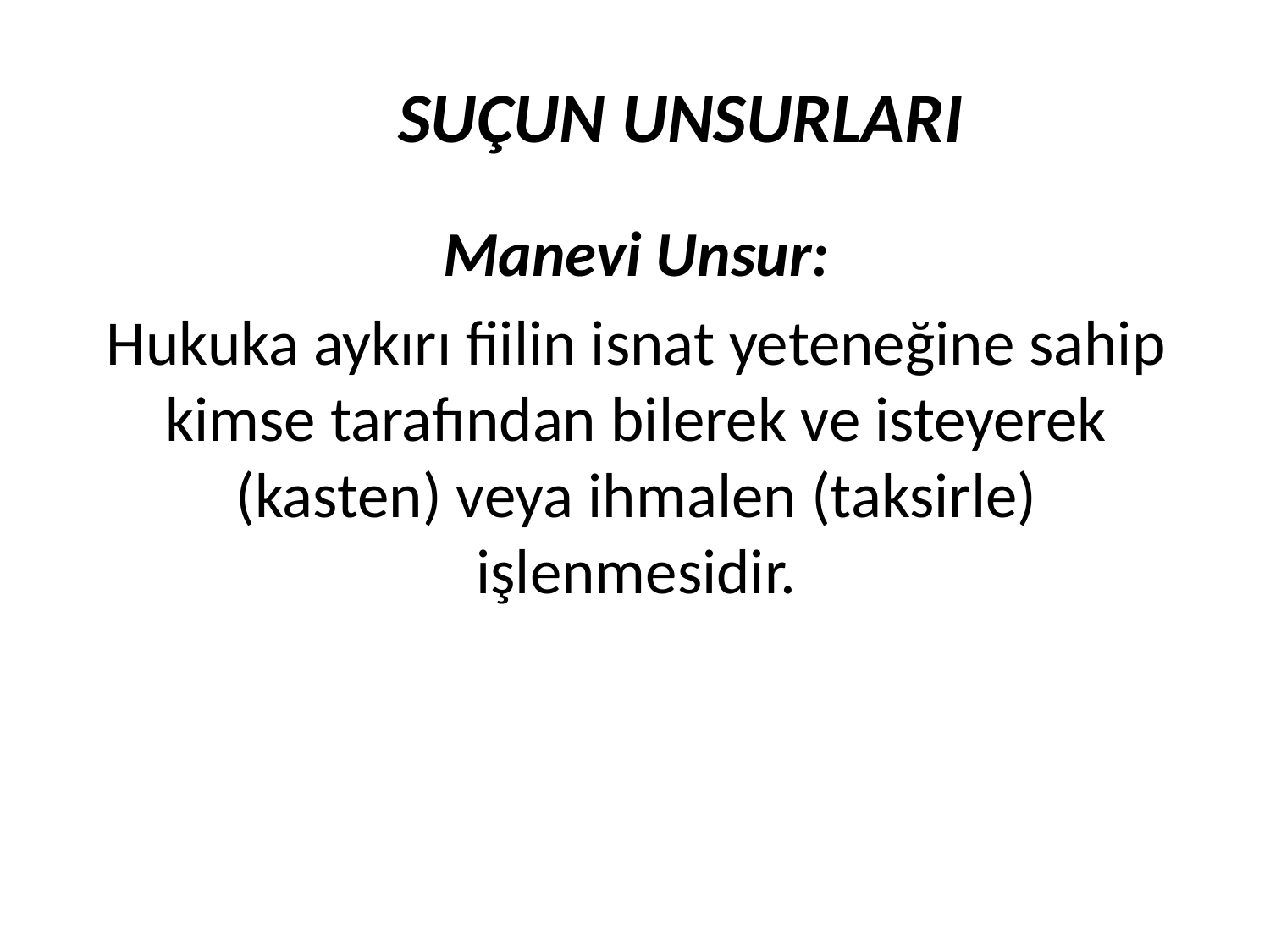

SUÇUN UNSURLARI
Manevi Unsur:
Hukuka aykırı fiilin isnat yeteneğine sahip kimse tarafından bilerek ve isteyerek (kasten) veya ihmalen (taksirle) işlenmesidir.